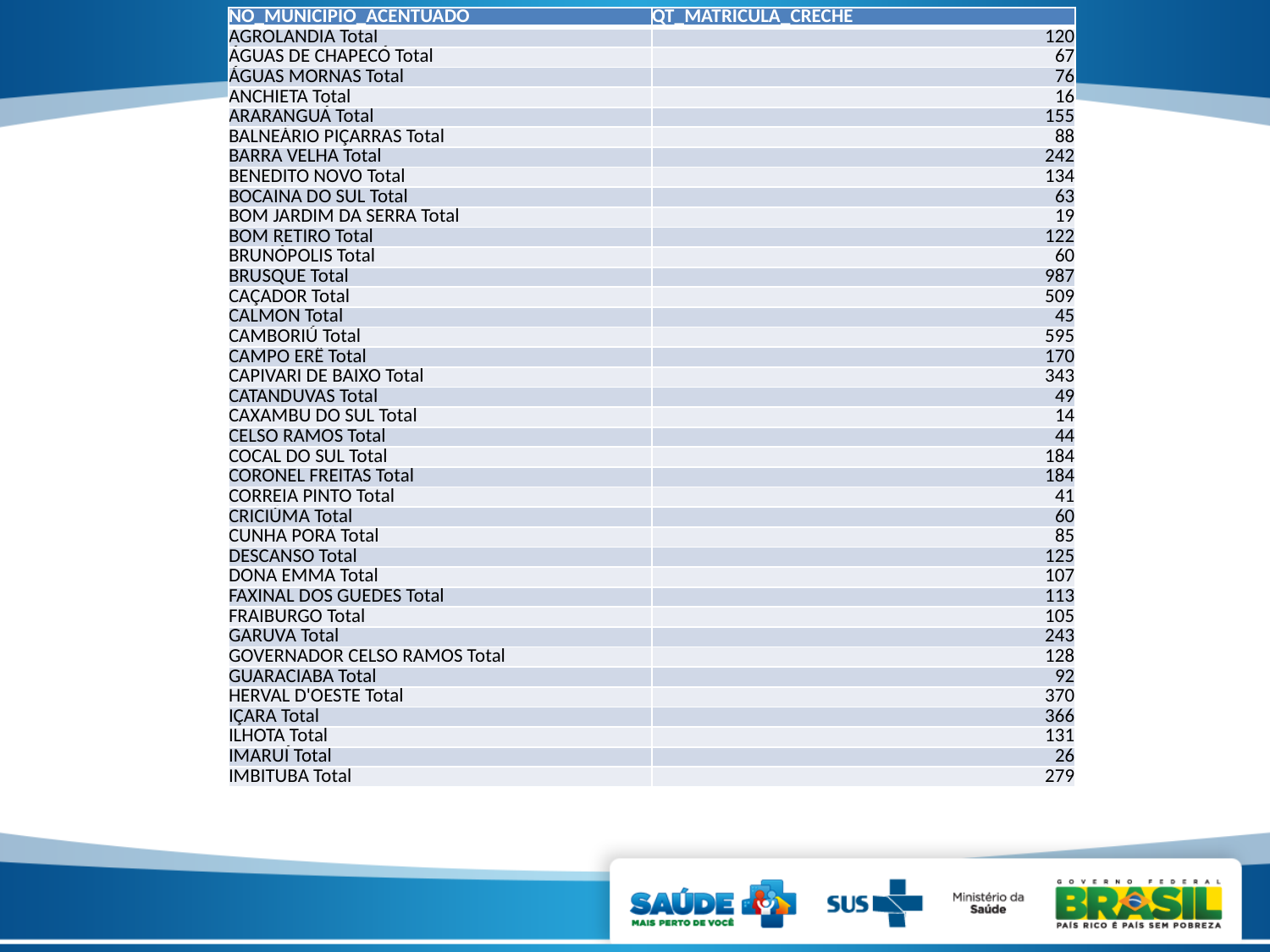

| NO\_MUNICIPIO\_ACENTUADO | QT\_MATRICULA\_CRECHE |
| --- | --- |
| AGROLÂNDIA Total | 120 |
| ÁGUAS DE CHAPECÓ Total | 67 |
| ÁGUAS MORNAS Total | 76 |
| ANCHIETA Total | 16 |
| ARARANGUÁ Total | 155 |
| BALNEÁRIO PIÇARRAS Total | 88 |
| BARRA VELHA Total | 242 |
| BENEDITO NOVO Total | 134 |
| BOCAINA DO SUL Total | 63 |
| BOM JARDIM DA SERRA Total | 19 |
| BOM RETIRO Total | 122 |
| BRUNÓPOLIS Total | 60 |
| BRUSQUE Total | 987 |
| CAÇADOR Total | 509 |
| CALMON Total | 45 |
| CAMBORIÚ Total | 595 |
| CAMPO ERÊ Total | 170 |
| CAPIVARI DE BAIXO Total | 343 |
| CATANDUVAS Total | 49 |
| CAXAMBU DO SUL Total | 14 |
| CELSO RAMOS Total | 44 |
| COCAL DO SUL Total | 184 |
| CORONEL FREITAS Total | 184 |
| CORREIA PINTO Total | 41 |
| CRICIÚMA Total | 60 |
| CUNHA PORÃ Total | 85 |
| DESCANSO Total | 125 |
| DONA EMMA Total | 107 |
| FAXINAL DOS GUEDES Total | 113 |
| FRAIBURGO Total | 105 |
| GARUVA Total | 243 |
| GOVERNADOR CELSO RAMOS Total | 128 |
| GUARACIABA Total | 92 |
| HERVAL D'OESTE Total | 370 |
| IÇARA Total | 366 |
| ILHOTA Total | 131 |
| IMARUÍ Total | 26 |
| IMBITUBA Total | 279 |